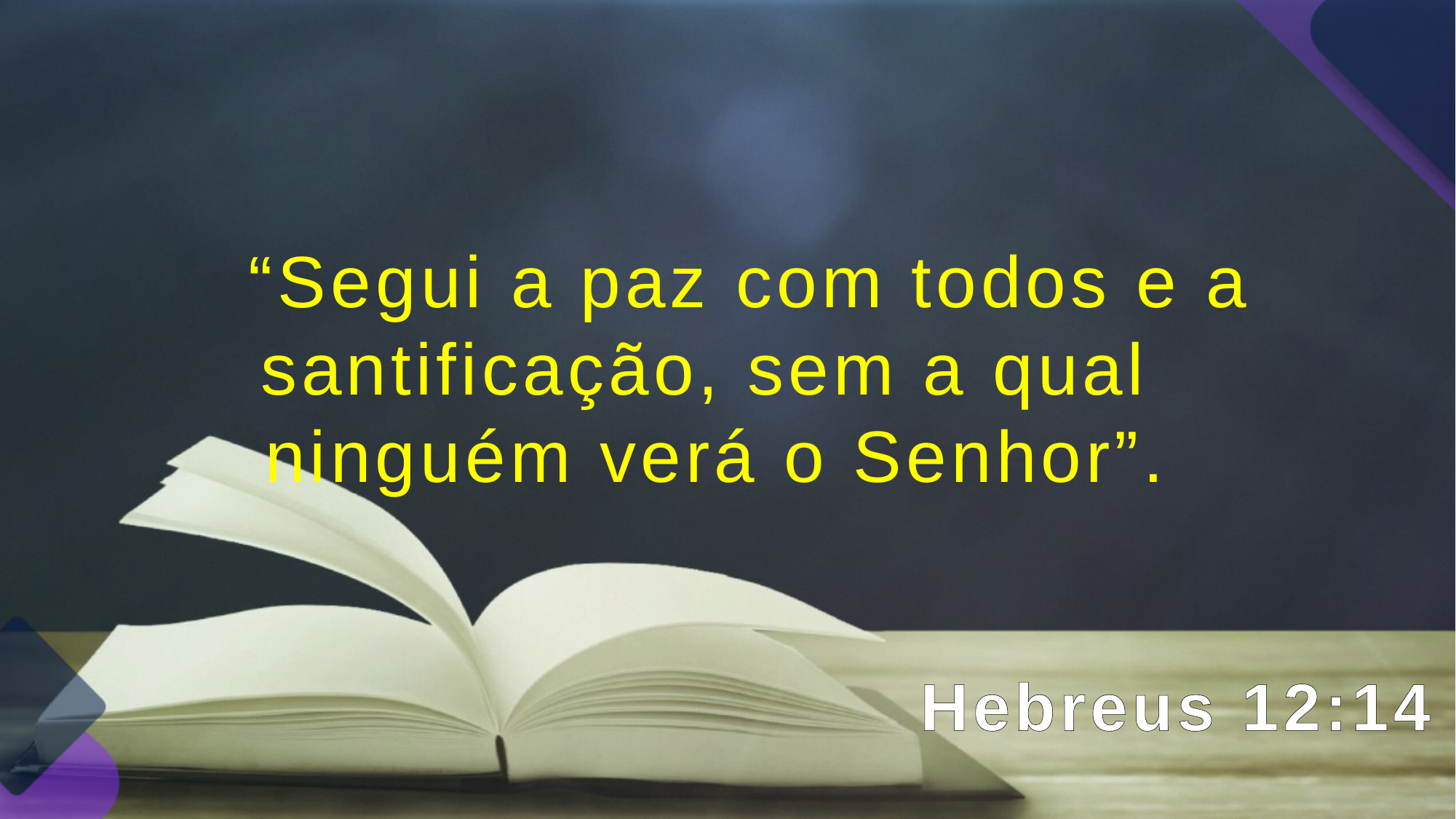

“Segui a paz com todos e a santificação, sem a qual
 ninguém verá o Senhor”.
Hebreus 12:14